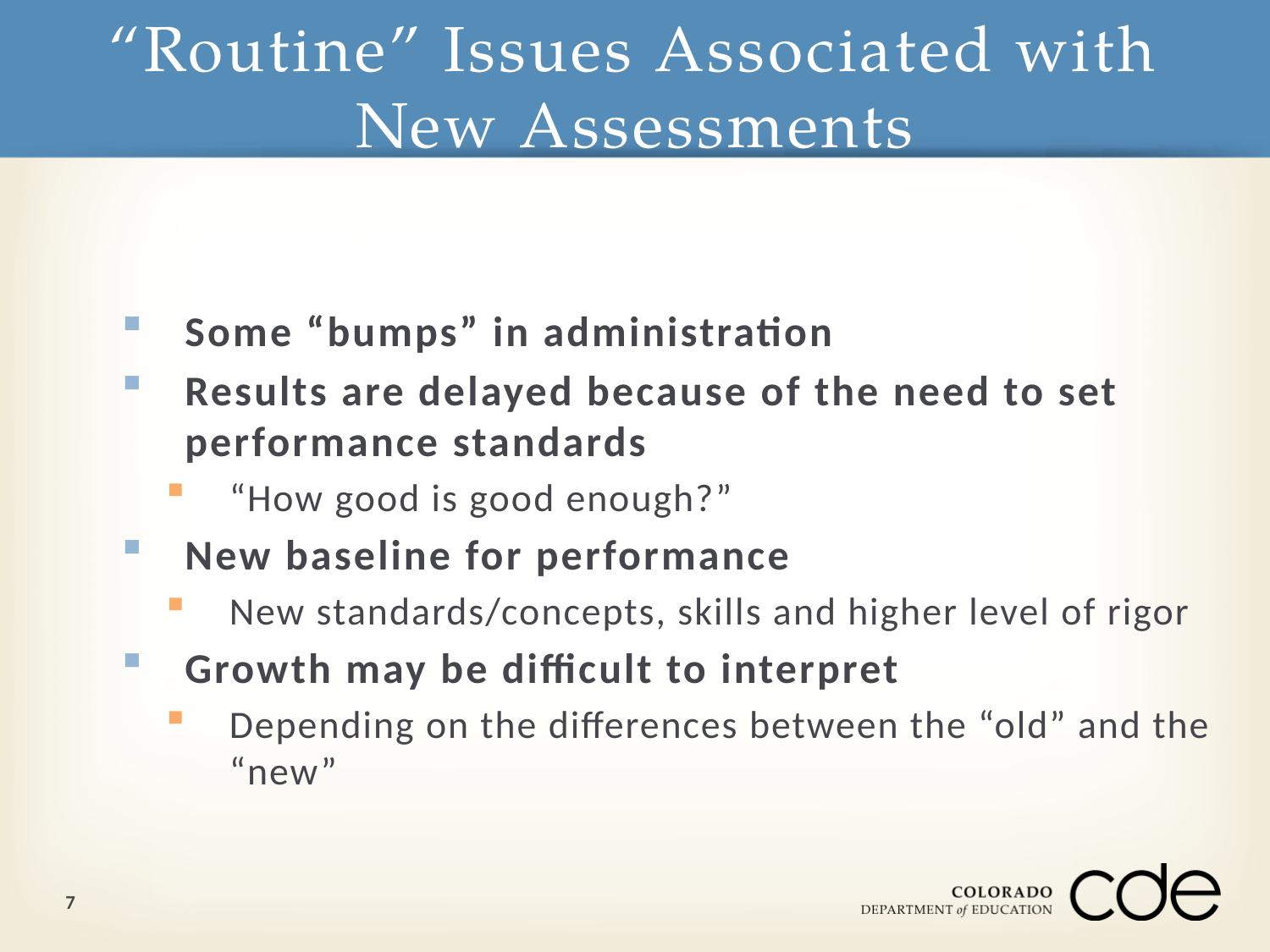

# “Routine” Issues Associated with New Assessments

Some “bumps” in administration
Results are delayed because of the need to set performance standards
“How good is good enough?”
New baseline for performance
New standards/concepts, skills and higher level of rigor
Growth may be difficult to interpret
Depending on the differences between the “old” and the “new”

7